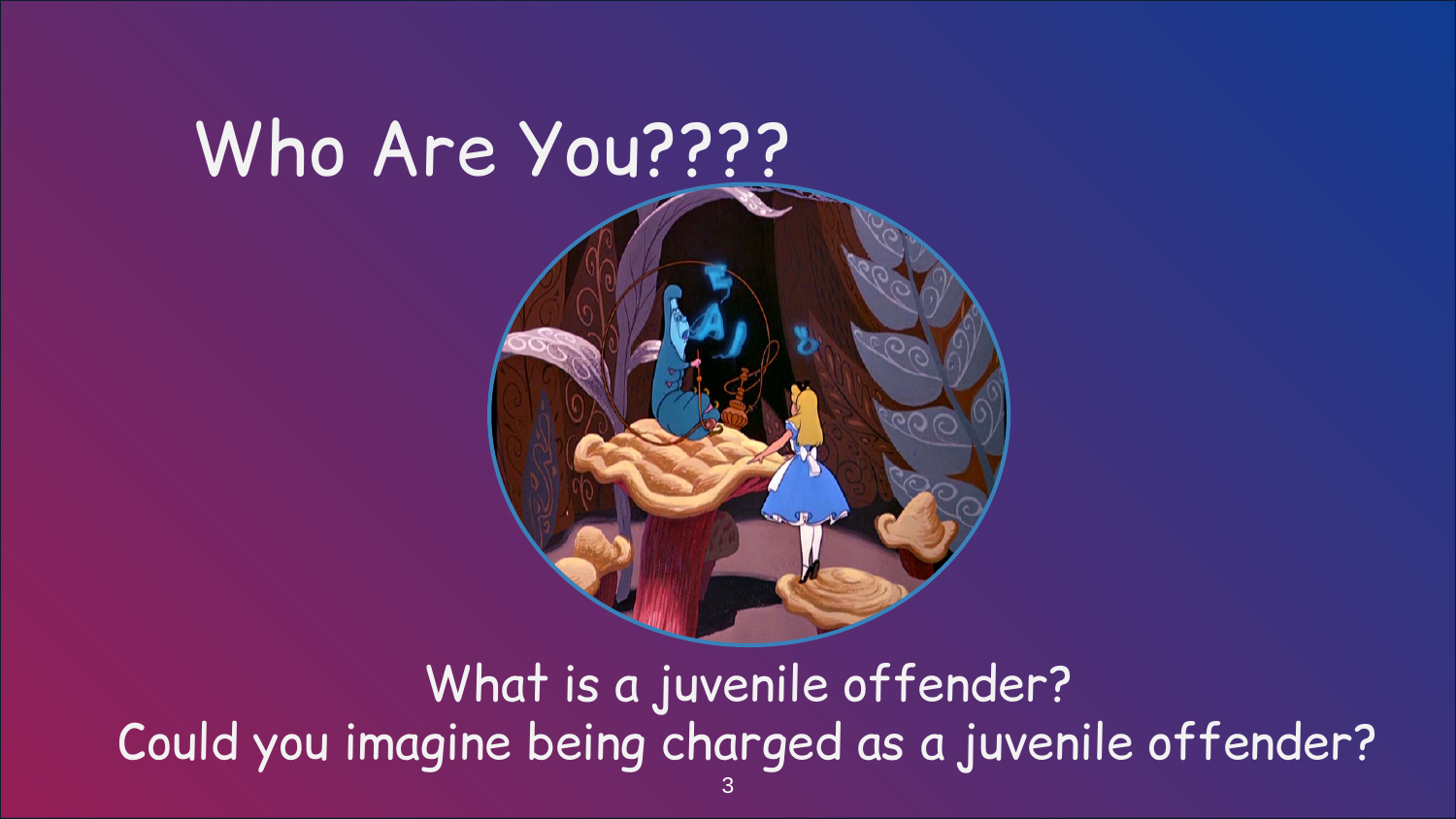

Who Are You????

What is a juvenile offender?
Could you imagine being charged as a juvenile offender?
3